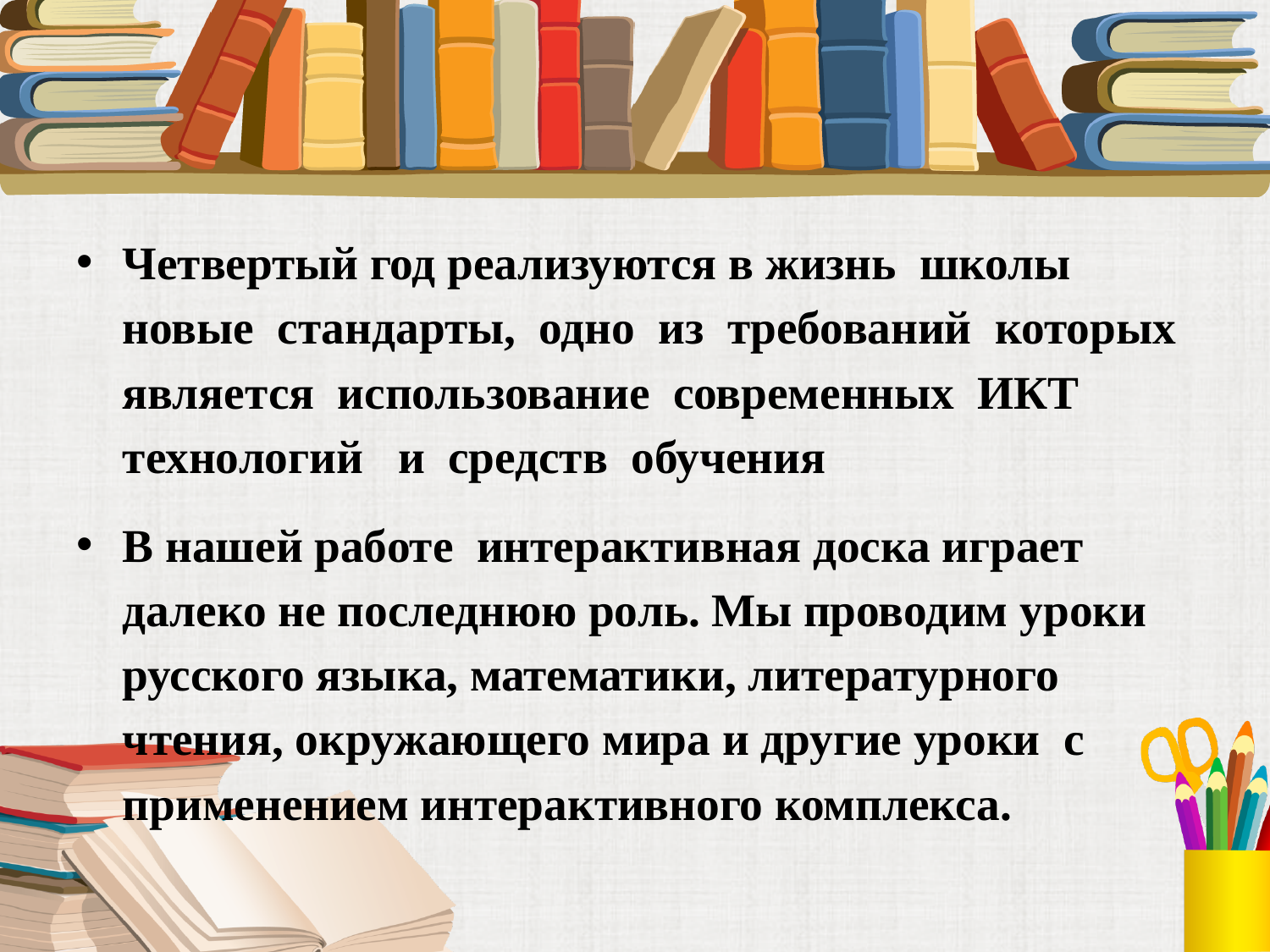

#
Четвертый год реализуются в жизнь  школы    новые  стандарты,  одно  из  требований  которых  является  использование  современных  ИКТ технологий   и  средств  обучения
В нашей работе  интерактивная доска играет далеко не последнюю роль. Мы проводим уроки русского языка, математики, литературного чтения, окружающего мира и другие уроки  с применением интерактивного комплекса.